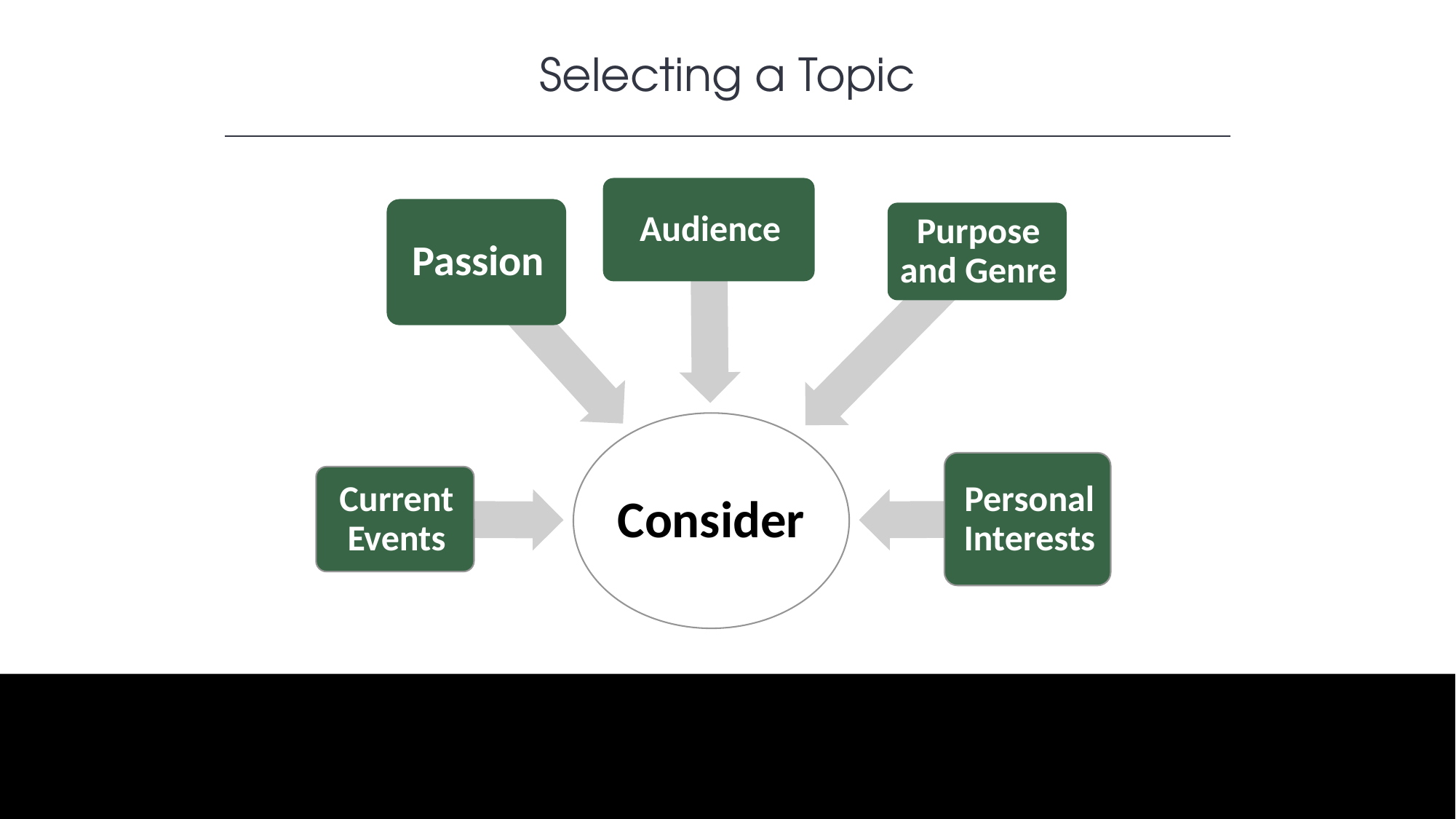

Selecting a Topic
HAWKES LEARNING
Consider
Current Events
Passion
Audience
Purpose and Genre
Personal Interests